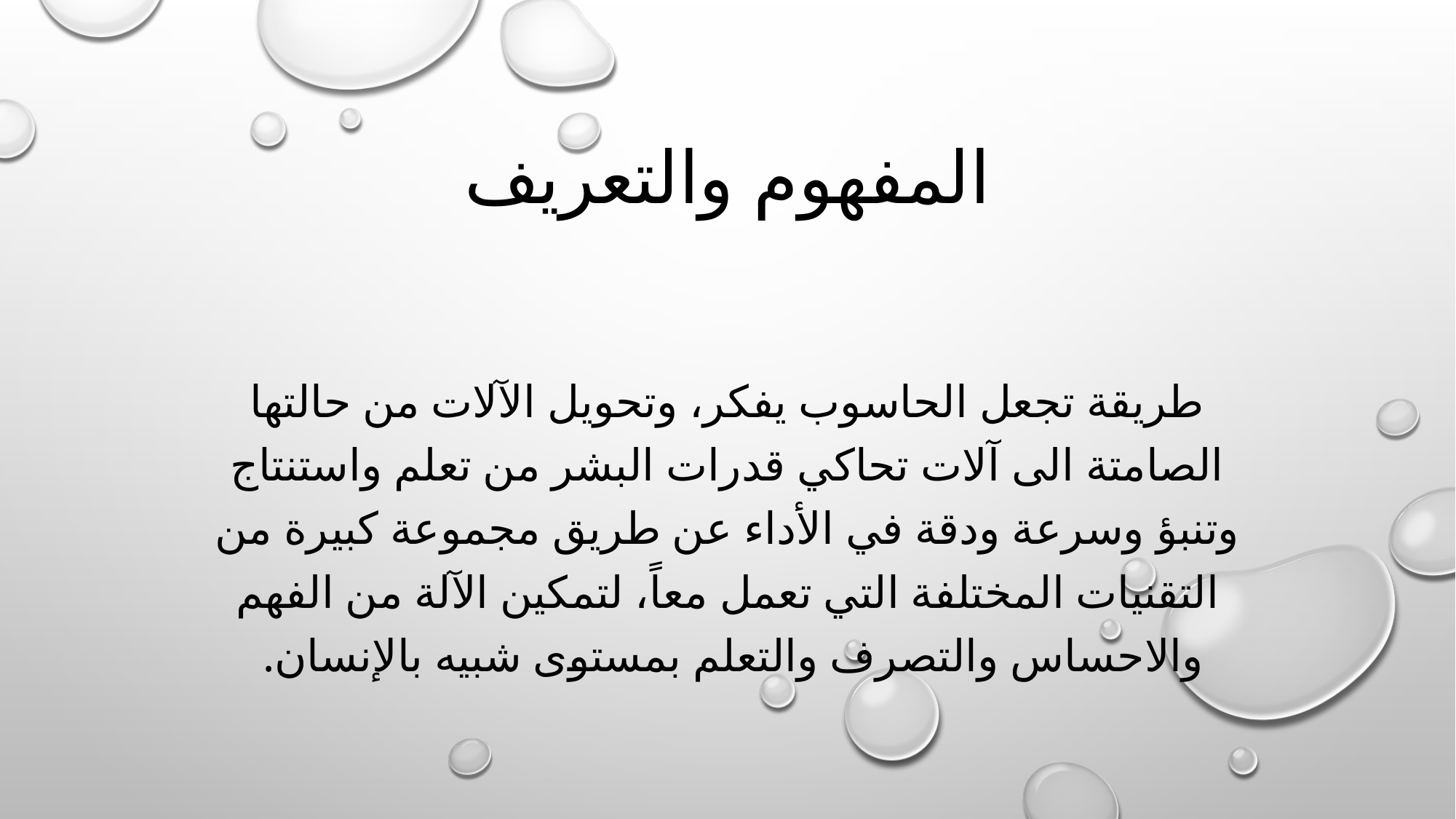

# المفهوم والتعريف
طريقة تجعل الحاسوب يفكر، وتحويل الآلات من حالتها الصامتة الى آلات تحاكي قدرات البشر من تعلم واستنتاج وتنبؤ وسرعة ودقة في الأداء عن طريق مجموعة كبيرة من التقنيات المختلفة التي تعمل معاً، لتمكين الآلة من الفهم والاحساس والتصرف والتعلم بمستوى شبيه بالإنسان.